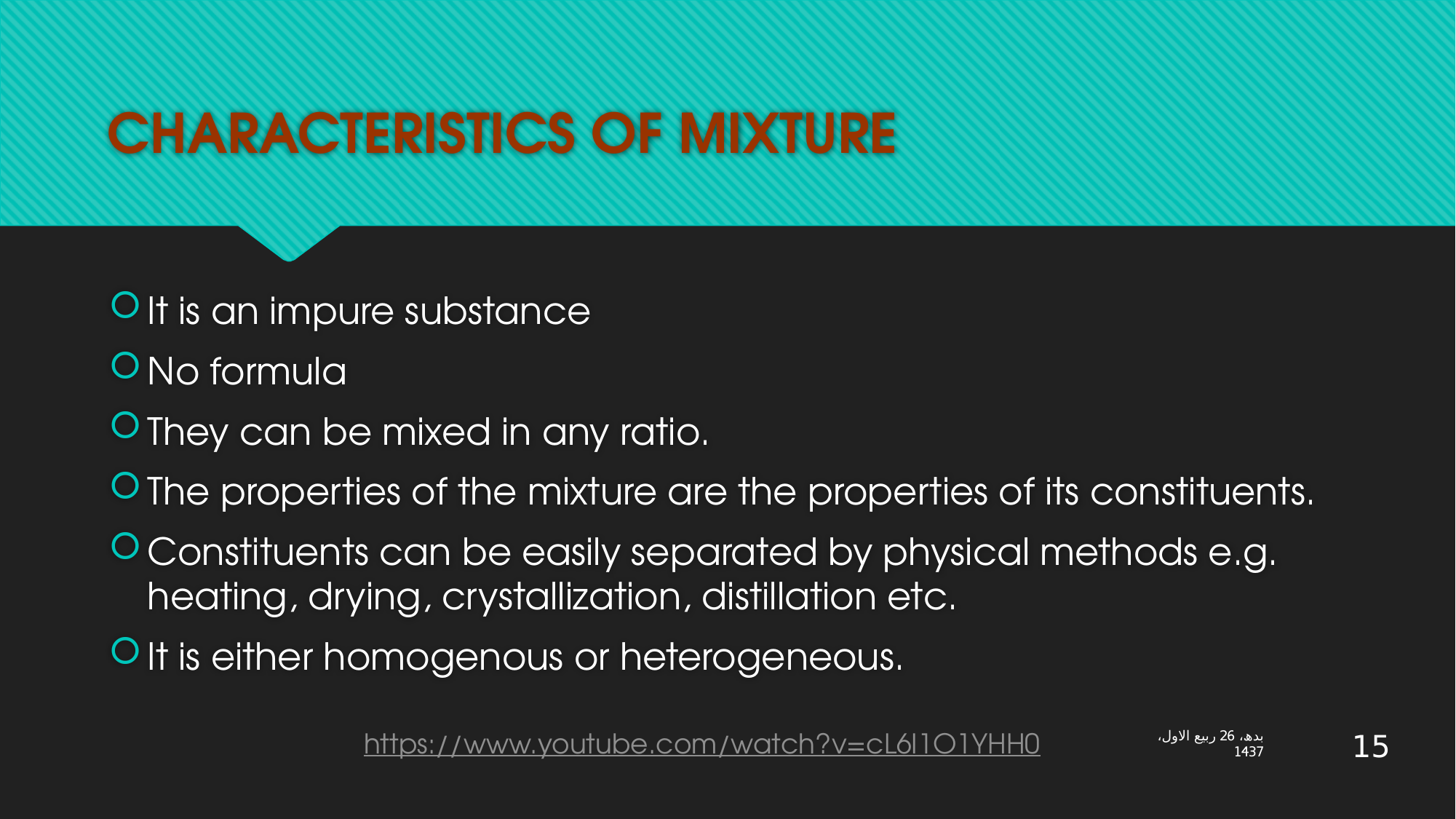

# CHARACTERISTICS OF MIXTURE
It is an impure substance
No formula
They can be mixed in any ratio.
The properties of the mixture are the properties of its constituents.
Constituents can be easily separated by physical methods e.g. heating, drying, crystallization, distillation etc.
It is either homogenous or heterogeneous.
15
https://www.youtube.com/watch?v=cL6I1O1YHH0

بدھ، 26 ربیع الاول، 1437